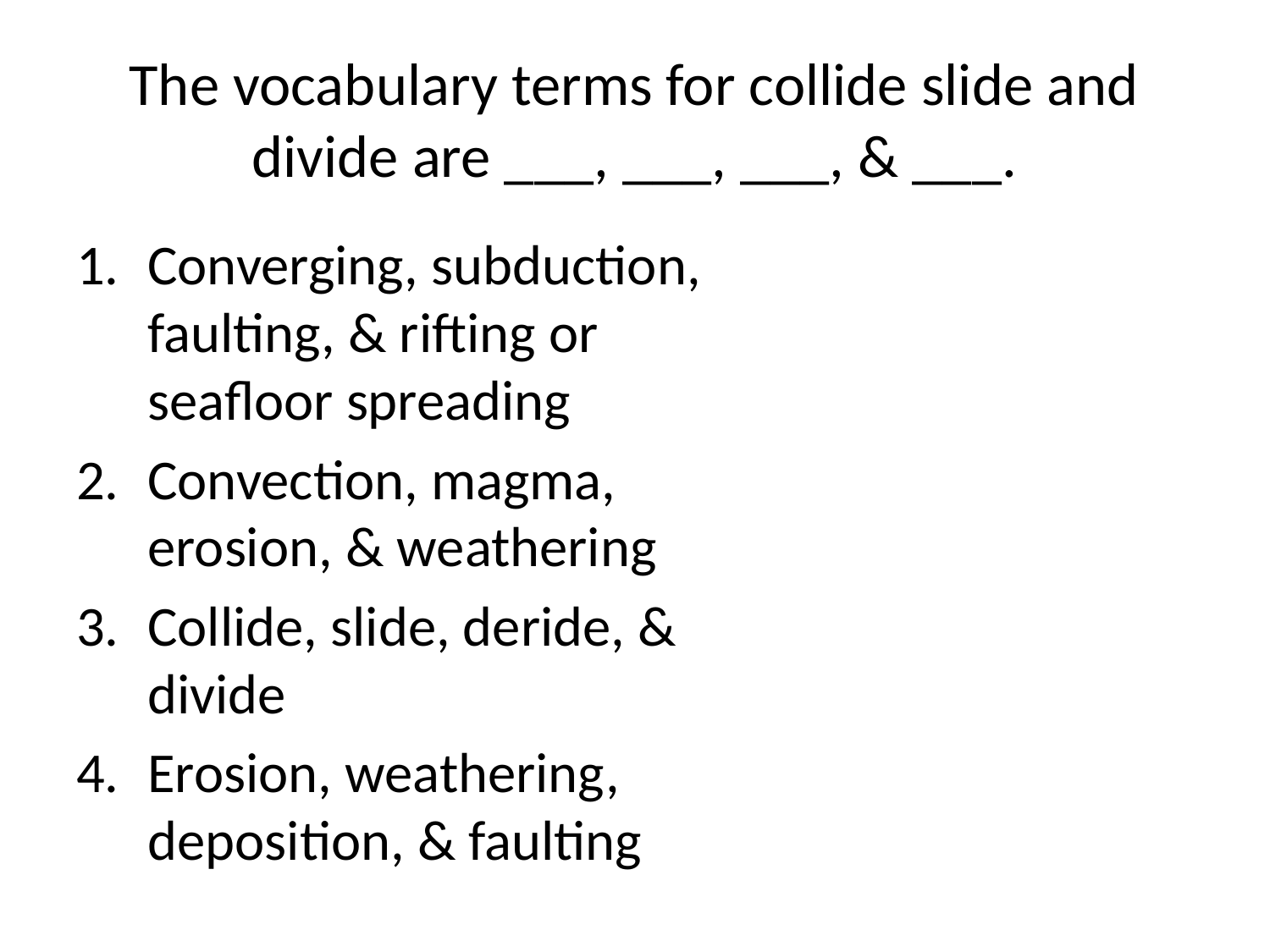

# The vocabulary terms for collide slide and divide are ___, ___, ___, & ___.
Converging, subduction, faulting, & rifting or seafloor spreading
Convection, magma, erosion, & weathering
Collide, slide, deride, & divide
Erosion, weathering, deposition, & faulting